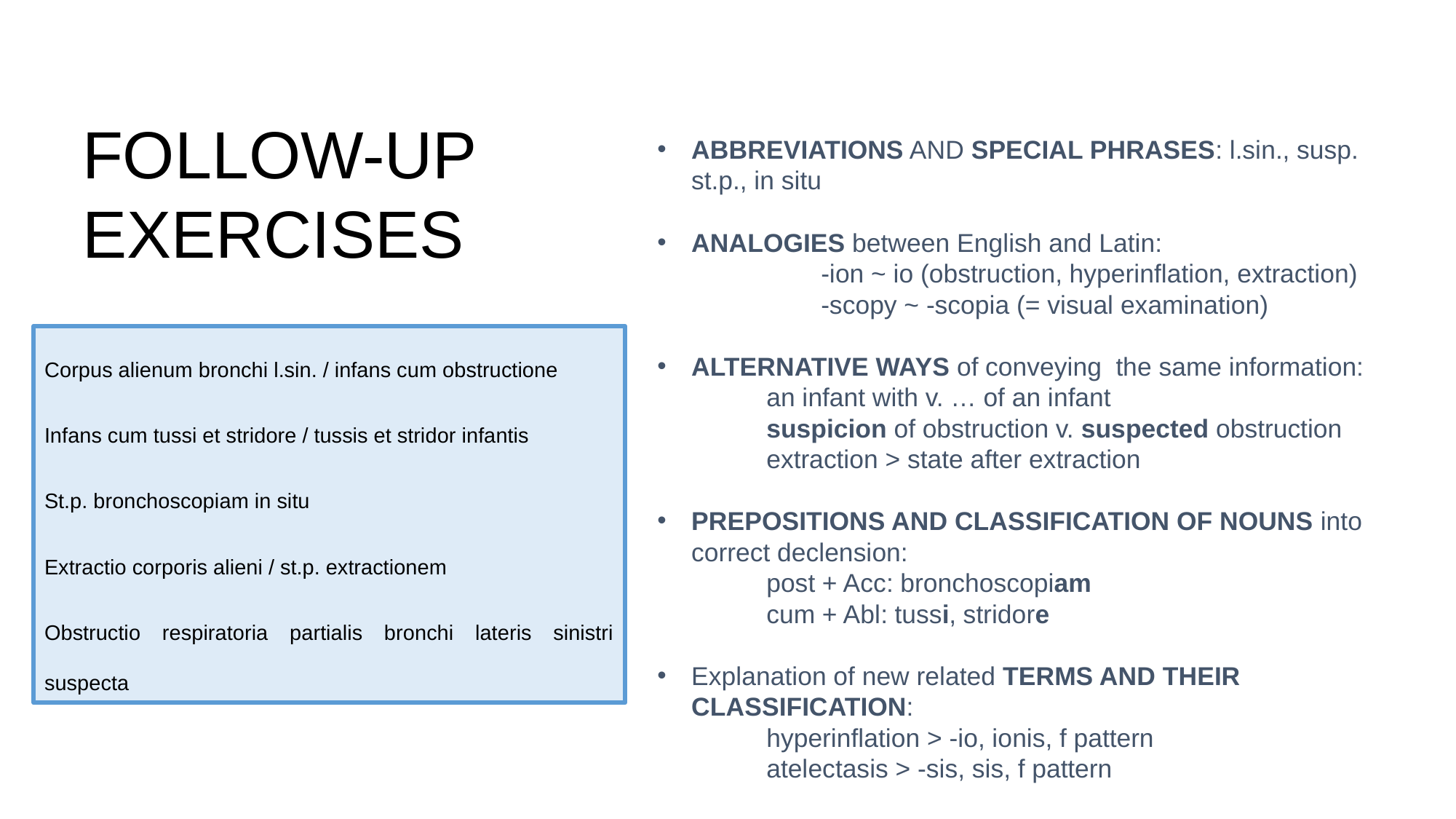

FOLLOW-UP
EXERCISES
ABBREVIATIONS AND SPECIAL PHRASES: l.sin., susp. st.p., in situ

ANALOGIES between English and Latin:
	-ion ~ io (obstruction, hyperinflation, extraction)
	-scopy ~ -scopia (= visual examination)

ALTERNATIVE WAYS of conveying  the same information:
	an infant with v. … of an infant
	suspicion of obstruction v. suspected obstruction
	extraction > state after extraction

PREPOSITIONS AND CLASSIFICATION OF NOUNS into correct declension:
	post + Acc: bronchoscopiam
	cum + Abl: tussi, stridore

Explanation of new related TERMS AND THEIR CLASSIFICATION:
	hyperinflation > -io, ionis, f pattern
	atelectasis > -sis, sis, f pattern

Corpus alienum bronchi l.sin. / infans cum obstructione
Infans cum tussi et stridore / tussis et stridor infantis
St.p. bronchoscopiam in situ
Extractio corporis alieni / st.p. extractionem
Obstructio respiratoria partialis bronchi lateris sinistri suspecta